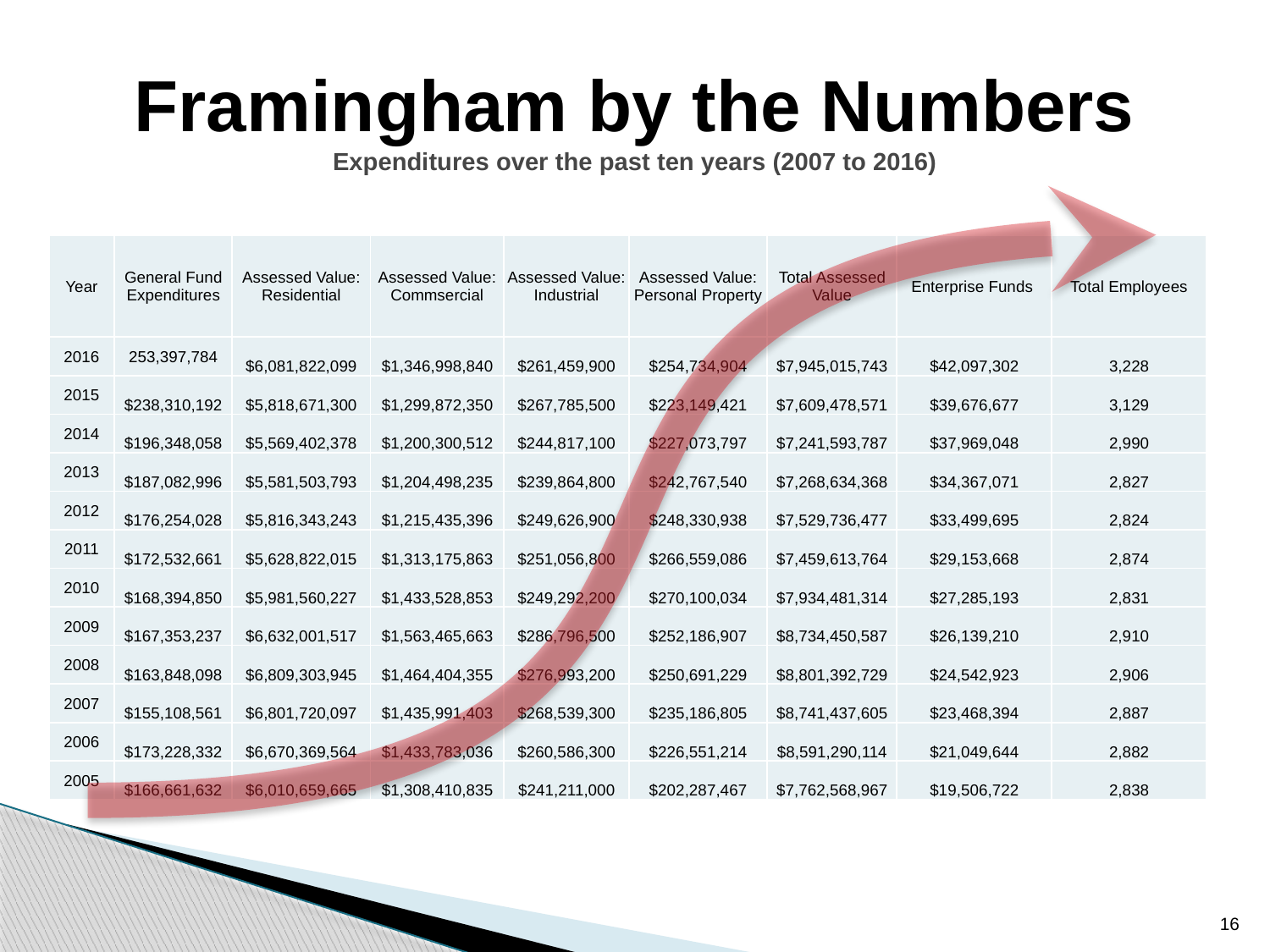

# Framingham by the Numbers Expenditures over the past ten years (2007 to 2016)
| Year | General Fund Expenditures | Assessed Value: Residential | Assessed Value: Commsercial | Assessed Value: Industrial | Assessed Value: Personal Property | Total Assessed Value | Enterprise Funds | Total Employees |
| --- | --- | --- | --- | --- | --- | --- | --- | --- |
| 2016 | 253,397,784 | $6,081,822,099 | $1,346,998,840 | $261,459,900 | $254,734,904 | $7,945,015,743 | $42,097,302 | 3,228 |
| 2015 | $238,310,192 | $5,818,671,300 | $1,299,872,350 | $267,785,500 | $223,149,421 | $7,609,478,571 | $39,676,677 | 3,129 |
| 2014 | $196,348,058 | $5,569,402,378 | $1,200,300,512 | $244,817,100 | $227,073,797 | $7,241,593,787 | $37,969,048 | 2,990 |
| 2013 | $187,082,996 | $5,581,503,793 | $1,204,498,235 | $239,864,800 | $242,767,540 | $7,268,634,368 | $34,367,071 | 2,827 |
| 2012 | $176,254,028 | $5,816,343,243 | $1,215,435,396 | $249,626,900 | $248,330,938 | $7,529,736,477 | $33,499,695 | 2,824 |
| 2011 | $172,532,661 | $5,628,822,015 | $1,313,175,863 | $251,056,800 | $266,559,086 | $7,459,613,764 | $29,153,668 | 2,874 |
| 2010 | $168,394,850 | $5,981,560,227 | $1,433,528,853 | $249,292,200 | $270,100,034 | $7,934,481,314 | $27,285,193 | 2,831 |
| 2009 | $167,353,237 | $6,632,001,517 | $1,563,465,663 | $286,796,500 | $252,186,907 | $8,734,450,587 | $26,139,210 | 2,910 |
| 2008 | $163,848,098 | $6,809,303,945 | $1,464,404,355 | $276,993,200 | $250,691,229 | $8,801,392,729 | $24,542,923 | 2,906 |
| 2007 | $155,108,561 | $6,801,720,097 | $1,435,991,403 | $268,539,300 | $235,186,805 | $8,741,437,605 | $23,468,394 | 2,887 |
| 2006 | $173,228,332 | $6,670,369,564 | $1,433,783,036 | $260,586,300 | $226,551,214 | $8,591,290,114 | $21,049,644 | 2,882 |
| 2005 | $166,661,632 | $6,010,659,665 | $1,308,410,835 | $241,211,000 | $202,287,467 | $7,762,568,967 | $19,506,722 | 2,838 |
16